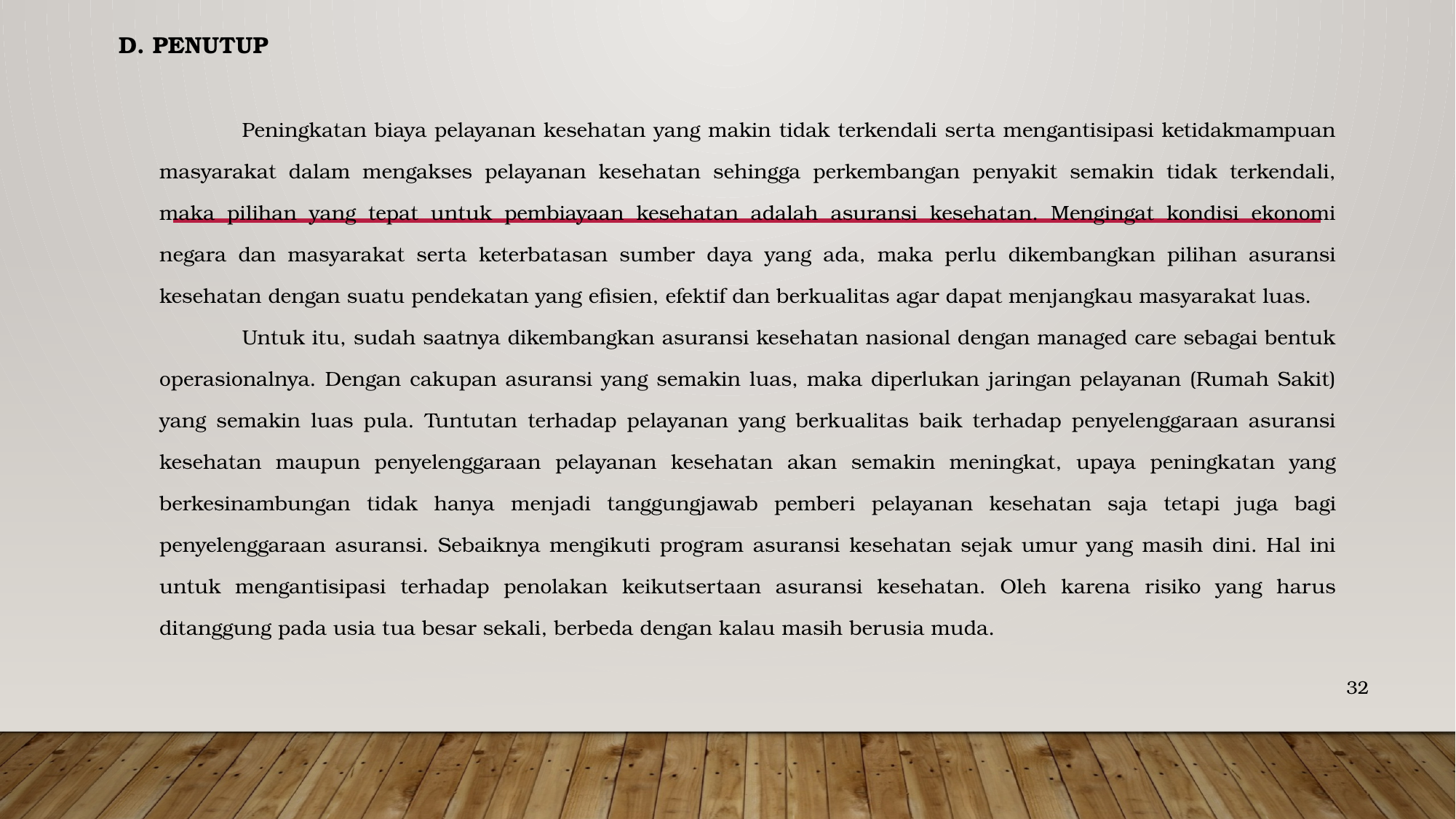

D. PENUTUP

Peningkatan biaya pelayanan kesehatan yang makin tidak terkendali serta mengantisipasi ketidakmampuan masyarakat dalam mengakses pelayanan kesehatan sehingga perkembangan penyakit semakin tidak terkendali, maka pilihan yang tepat untuk pembiayaan kesehatan adalah asuransi kesehatan. Mengingat kondisi ekonomi negara dan masyarakat serta keterbatasan sumber daya yang ada, maka perlu dikembangkan pilihan asuransi kesehatan dengan suatu pendekatan yang efisien, efektif dan berkualitas agar dapat menjangkau masyarakat luas.
Untuk itu, sudah saatnya dikembangkan asuransi kesehatan nasional dengan managed care sebagai bentuk operasionalnya. Dengan cakupan asuransi yang semakin luas, maka diperlukan jaringan pelayanan (Rumah Sakit) yang semakin luas pula. Tuntutan terhadap pelayanan yang berkualitas baik terhadap penyelenggaraan asuransi kesehatan maupun penyelenggaraan pelayanan kesehatan akan semakin meningkat, upaya peningkatan yang berkesinambungan tidak hanya menjadi tanggungjawab pemberi pelayanan kesehatan saja tetapi juga bagi penyelenggaraan asuransi. Sebaiknya mengikuti program asuransi kesehatan sejak umur yang masih dini. Hal ini untuk mengantisipasi terhadap penolakan keikutsertaan asuransi kesehatan. Oleh karena risiko yang harus ditanggung pada usia tua besar sekali, berbeda dengan kalau masih berusia muda.

32